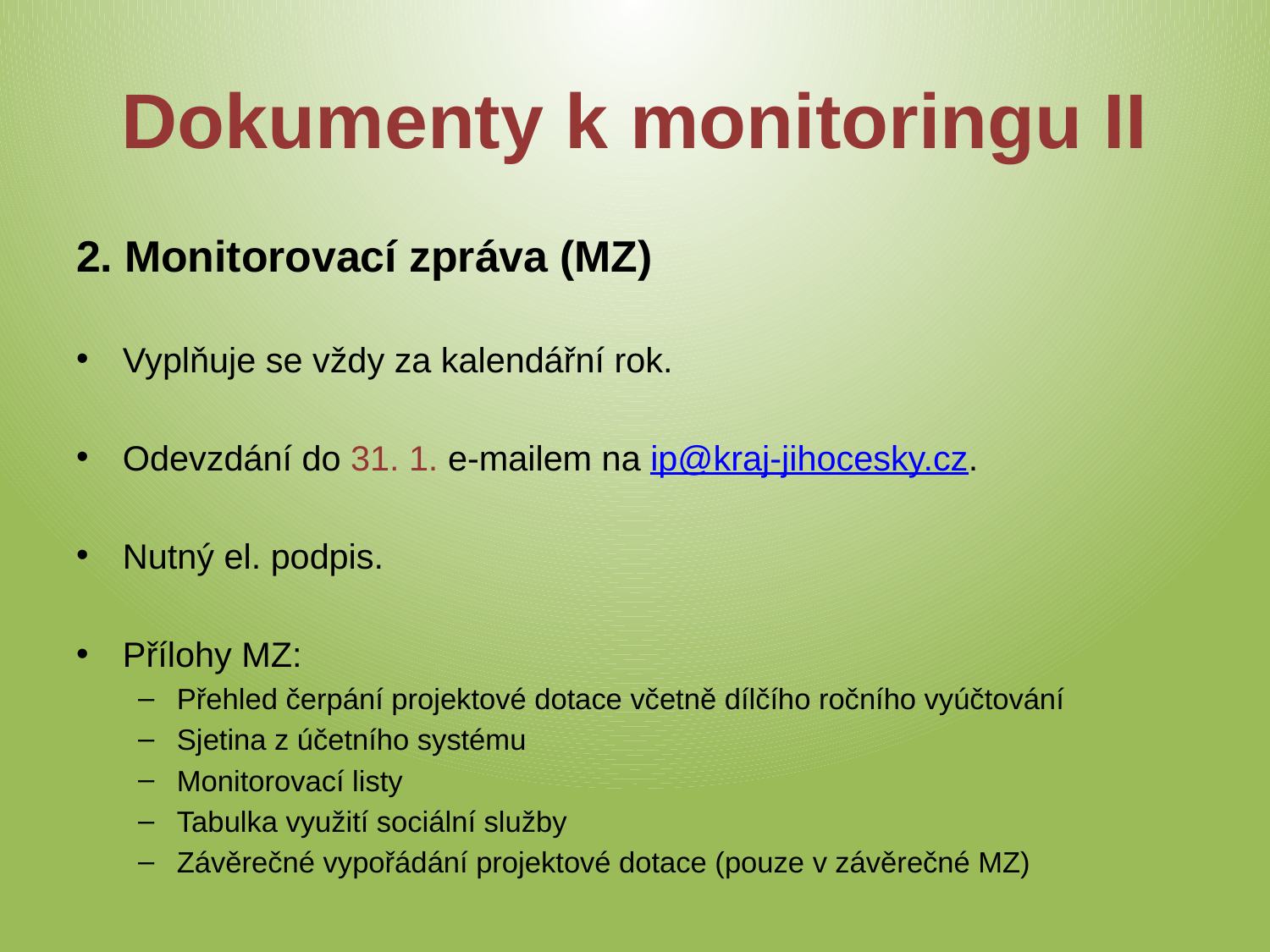

# Dokumenty k monitoringu II
2. Monitorovací zpráva (MZ)

Vyplňuje se vždy za kalendářní rok.

Odevzdání do 31. 1. e-mailem na ip@kraj-jihocesky.cz.

Nutný el. podpis.

Přílohy MZ:
Přehled čerpání projektové dotace včetně dílčího ročního vyúčtování
Sjetina z účetního systému
Monitorovací listy
Tabulka využití sociální služby
Závěrečné vypořádání projektové dotace (pouze v závěrečné MZ)